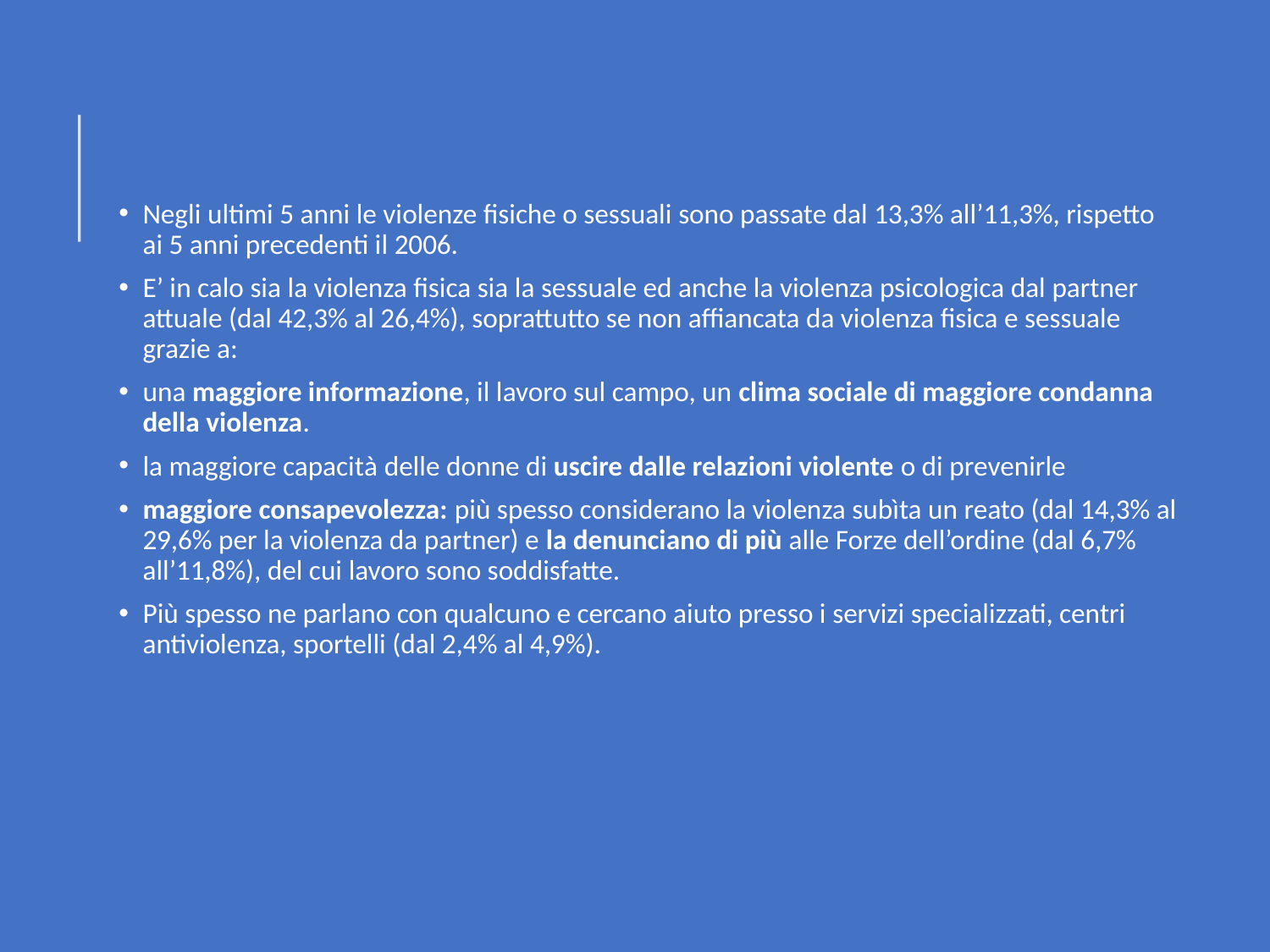

Negli ultimi 5 anni le violenze fisiche o sessuali sono passate dal 13,3% all’11,3%, rispetto ai 5 anni precedenti il 2006.
E’ in calo sia la violenza fisica sia la sessuale ed anche la violenza psicologica dal partner attuale (dal 42,3% al 26,4%), soprattutto se non affiancata da violenza fisica e sessuale grazie a:
una maggiore informazione, il lavoro sul campo, un clima sociale di maggiore condanna della violenza.
la maggiore capacità delle donne di uscire dalle relazioni violente o di prevenirle
maggiore consapevolezza: più spesso considerano la violenza subìta un reato (dal 14,3% al 29,6% per la violenza da partner) e la denunciano di più alle Forze dell’ordine (dal 6,7% all’11,8%), del cui lavoro sono soddisfatte.
Più spesso ne parlano con qualcuno e cercano aiuto presso i servizi specializzati, centri antiviolenza, sportelli (dal 2,4% al 4,9%).
Avv. Cinzia Calabrese